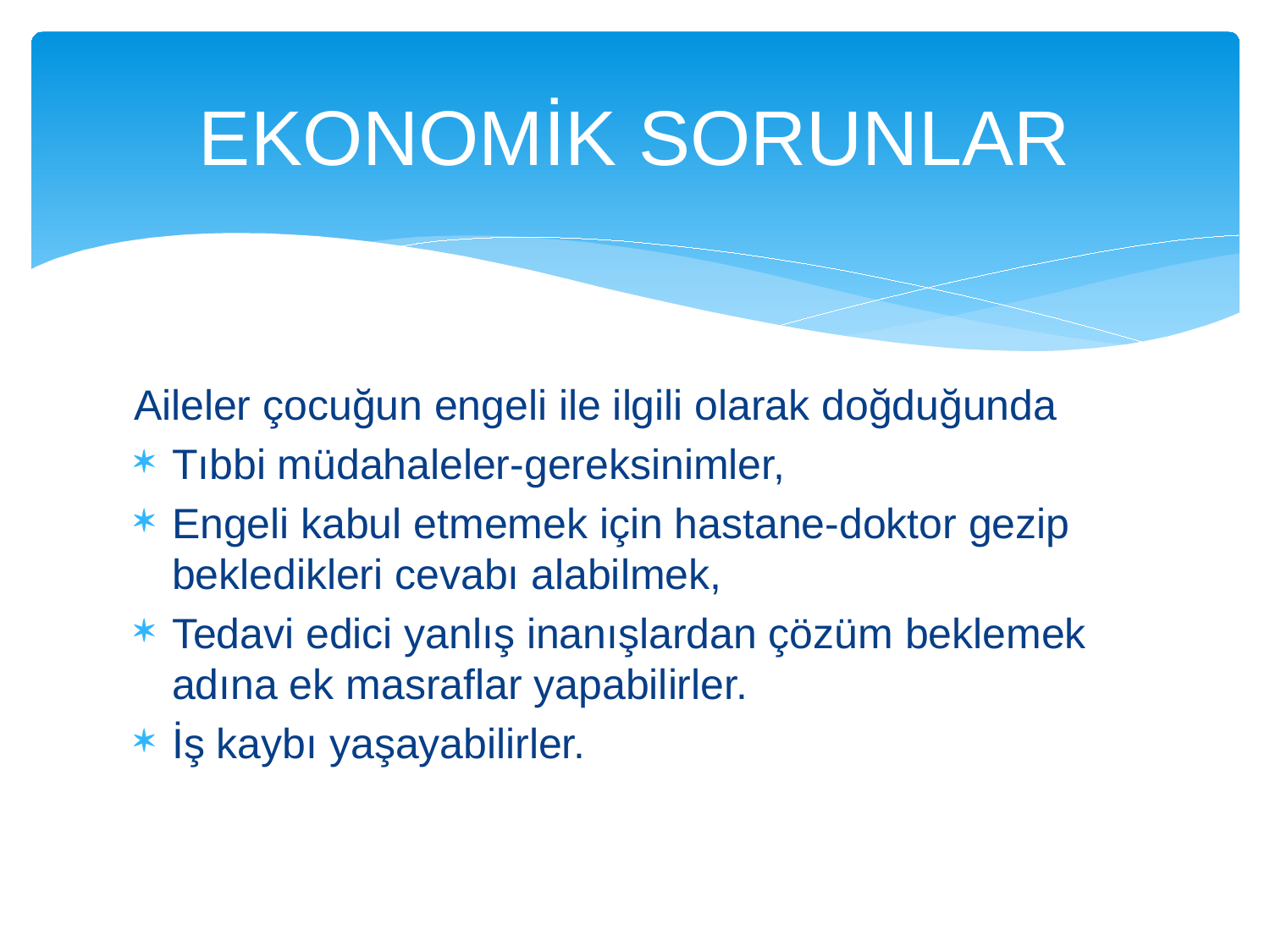

# EKONOMİK SORUNLAR
Aileler çocuğun engeli ile ilgili olarak doğduğunda
Tıbbi müdahaleler-gereksinimler,
Engeli kabul etmemek için hastane-doktor gezip bekledikleri cevabı alabilmek,
Tedavi edici yanlış inanışlardan çözüm beklemek adına ek masraflar yapabilirler.
İş kaybı yaşayabilirler.